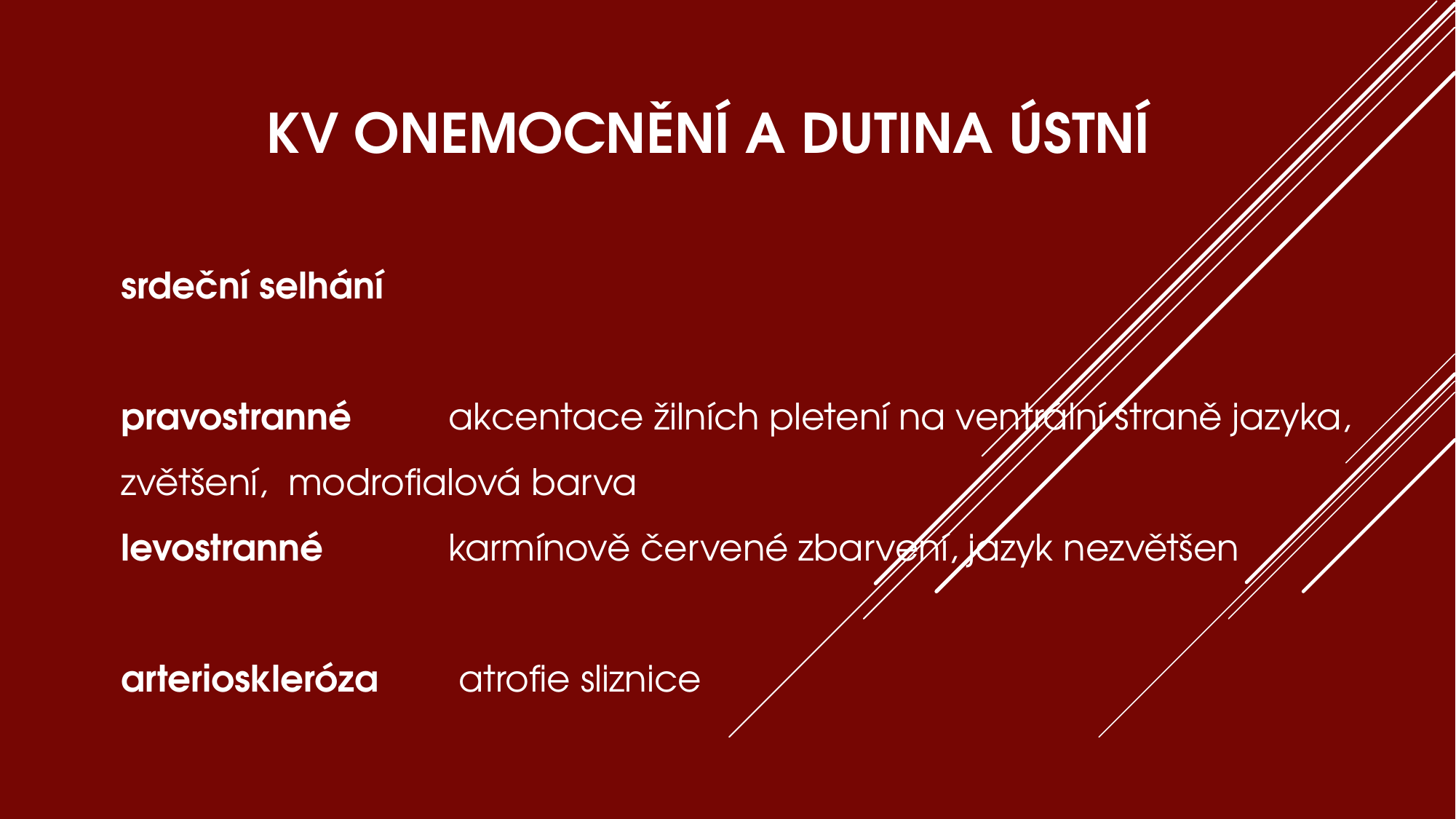

# KV onemocnění A dutinA ústní
srdeční selhání

pravostranné 	akcentace žilních pletení na ventrální straně jazyka, zvětšení,  modrofialová barva
levostranné 		karmínově červené zbarvení, jazyk nezvětšen

arterioskleróza 	 atrofie sliznice